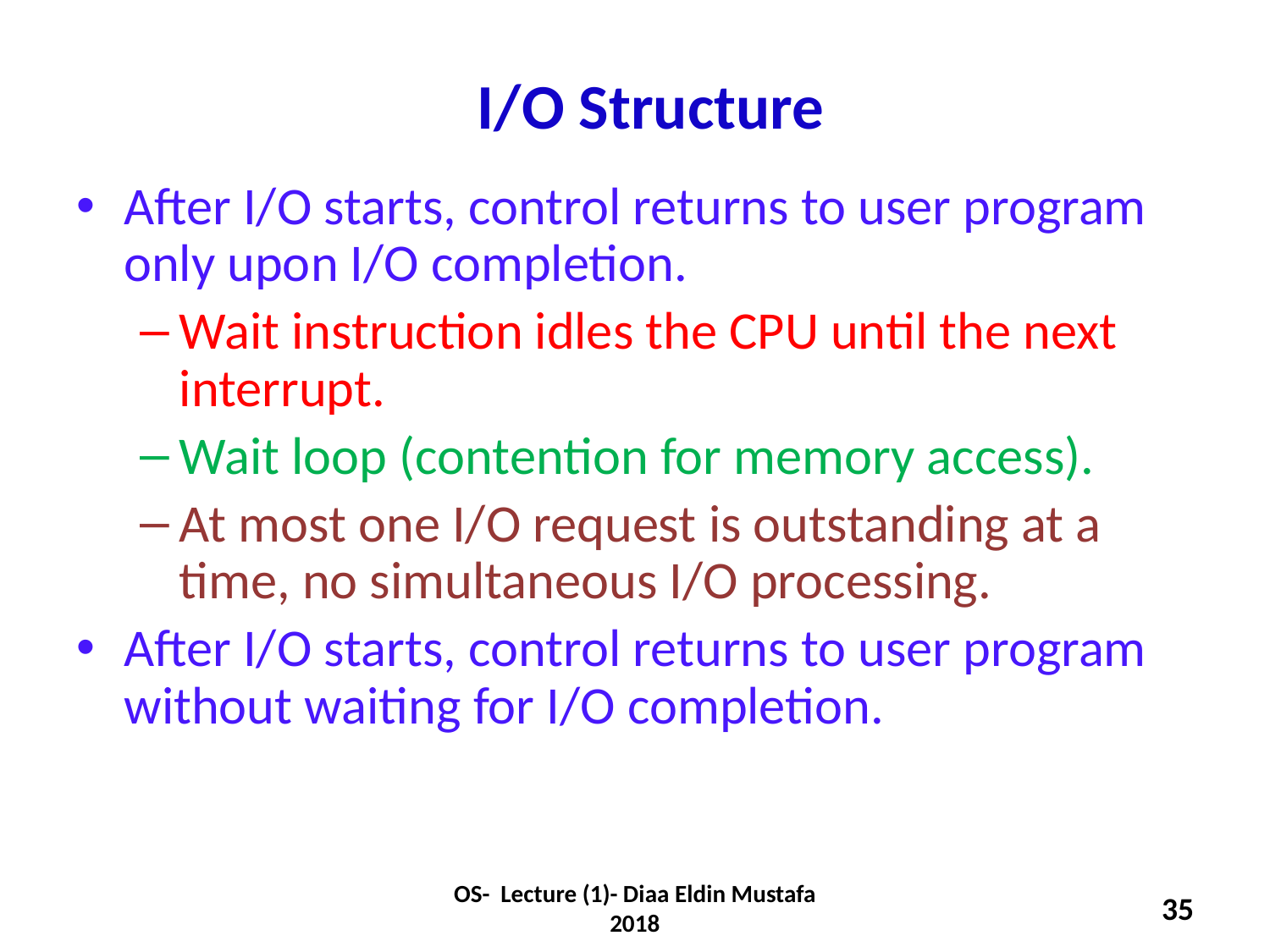

I/O Structure
After I/O starts, control returns to user program only upon I/O completion.
Wait instruction idles the CPU until the next interrupt.
Wait loop (contention for memory access).
At most one I/O request is outstanding at a time, no simultaneous I/O processing.
After I/O starts, control returns to user program without waiting for I/O completion.

OS-  Lecture (1)- Diaa Eldin Mustafa 2018
35